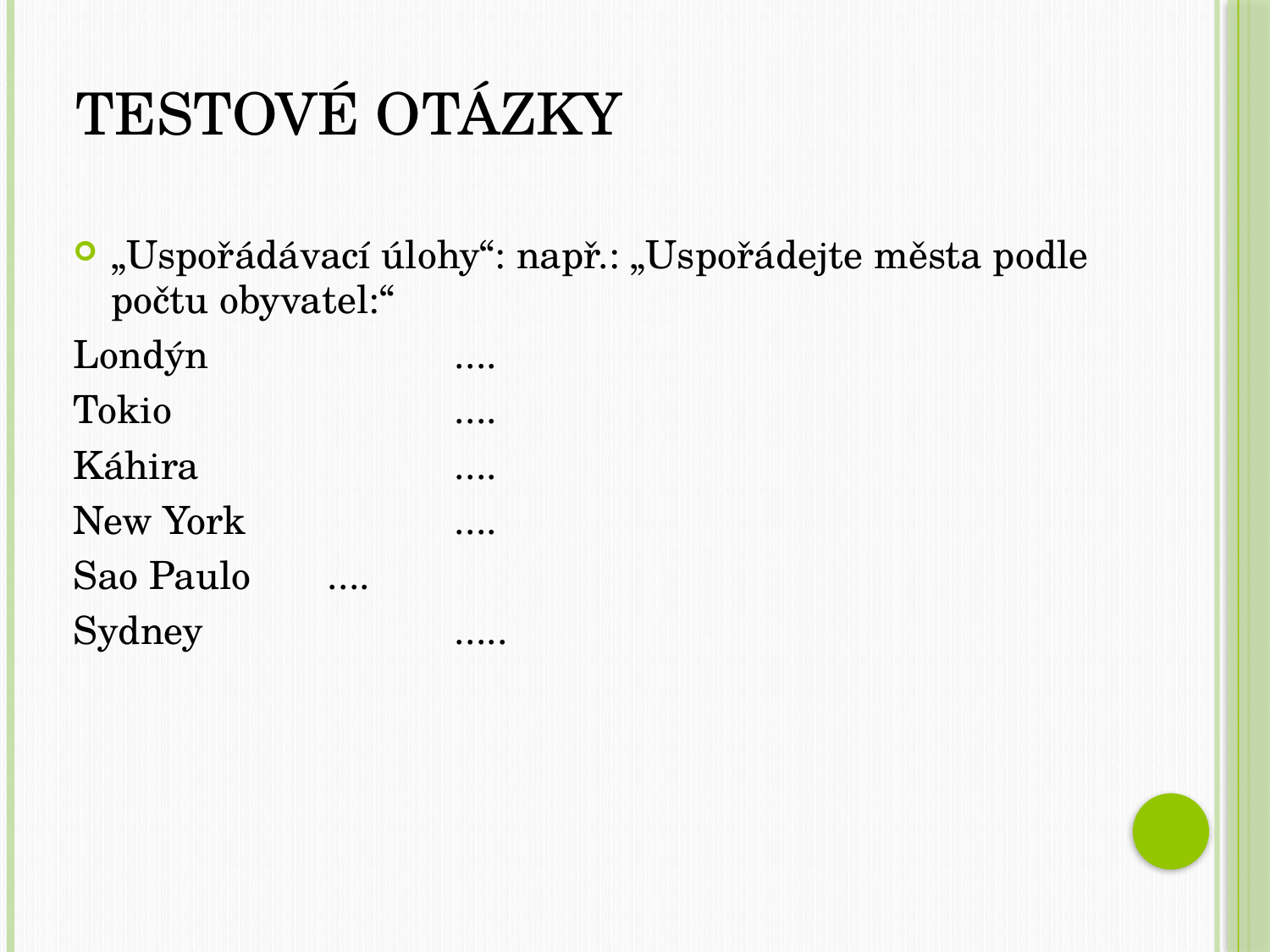

# Testové otázky
„Uspořádávací úlohy“: např.: „Uspořádejte města podle počtu obyvatel:“
Londýn		....
Tokio			....
Káhira			....
New York		....
Sao Paulo	....
Sydney		.....